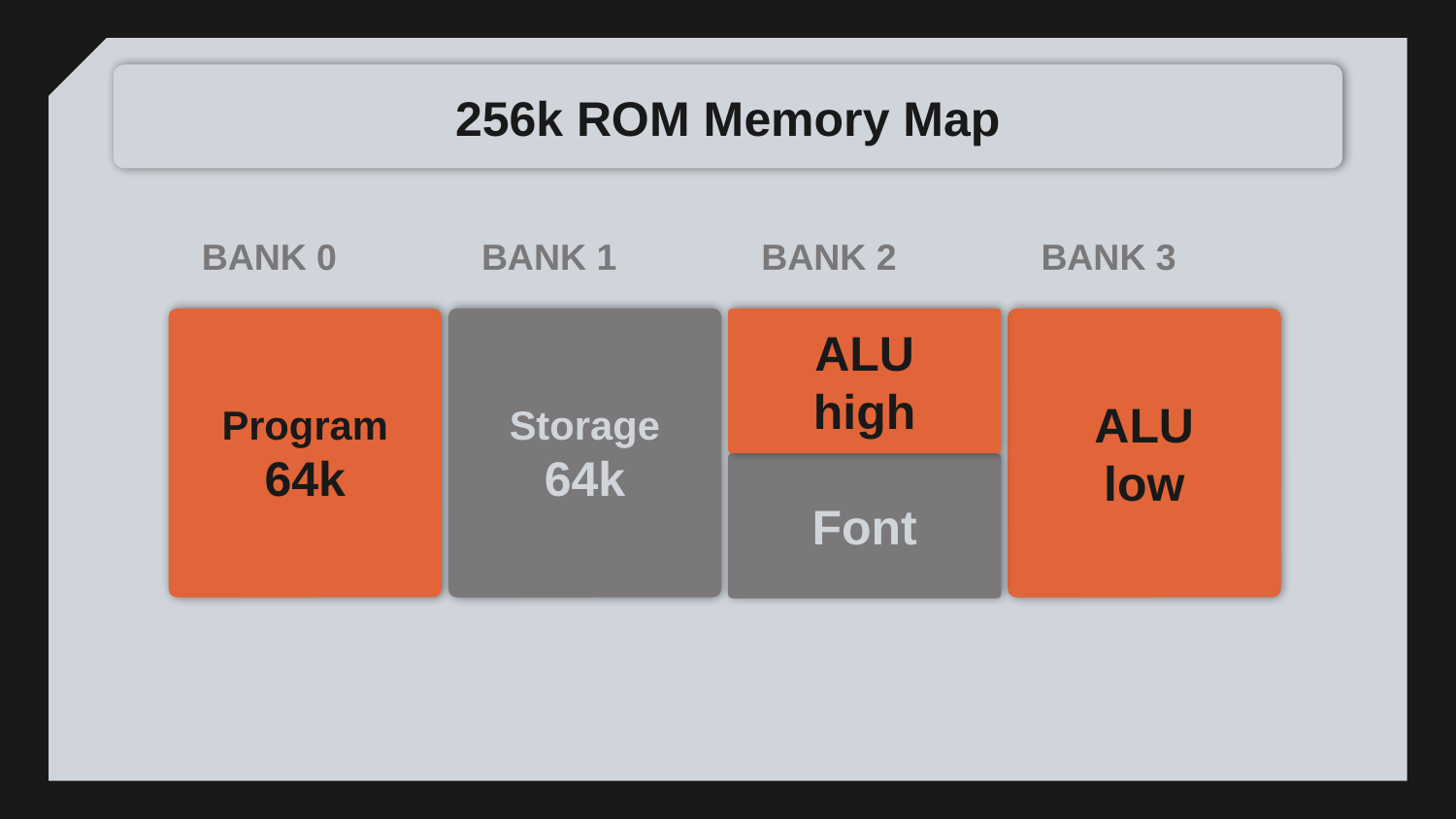

# 256k ROM Memory Map
BANK 0
BANK 1
BANK 2
BANK 3
Program
64k
Storage
64k
ALU
high
ALU
low
Font